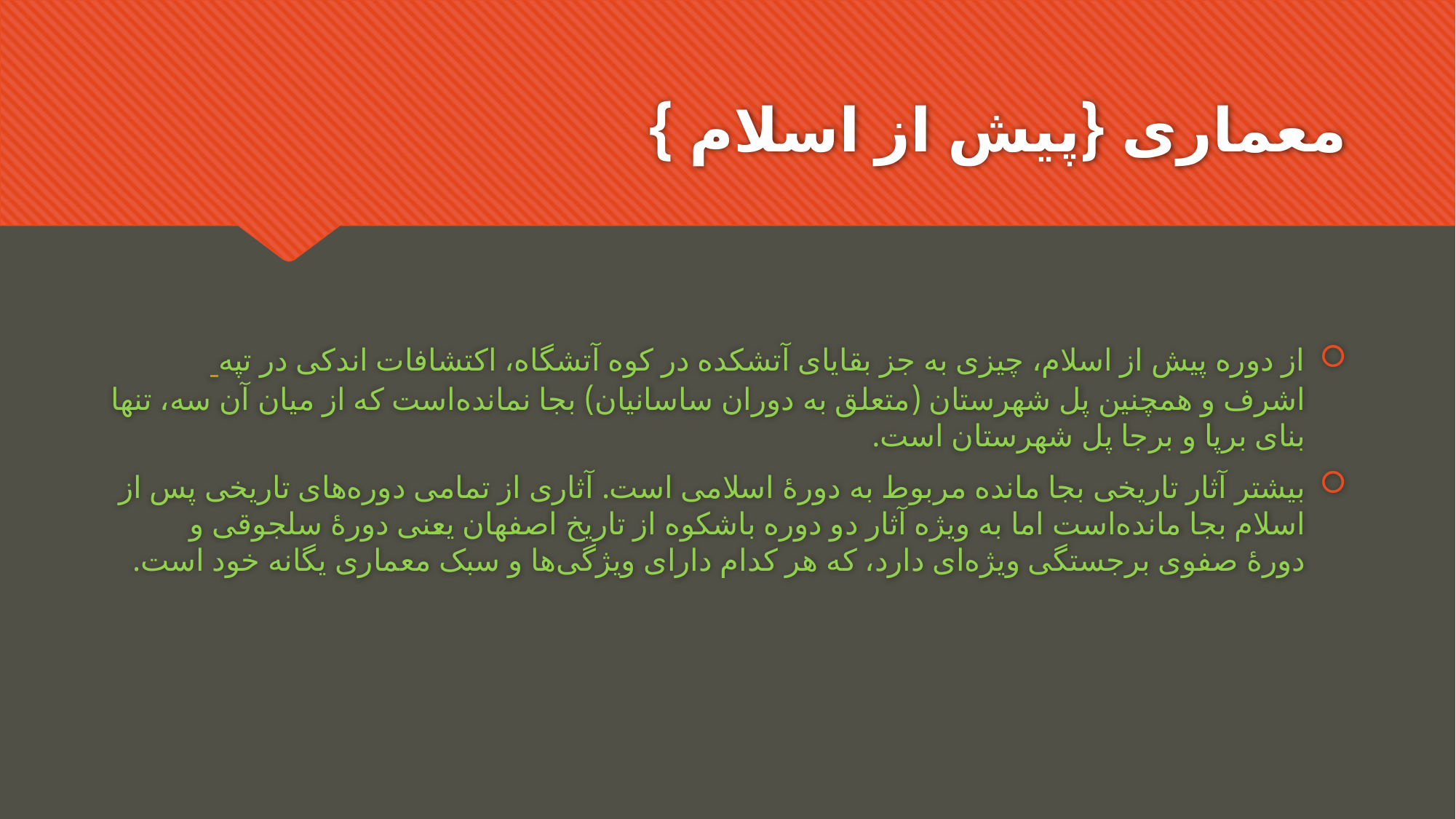

# معماری {پیش از اسلام }
از دوره پیش از اسلام، چیزی به جز بقایای آتشکده در کوه آتشگاه، اکتشافات اندکی در تپه اشرف و همچنین پل شهرستان (متعلق به دوران ساسانیان) بجا نمانده‌است که از میان آن سه، تنها بنای برپا و برجا پل شهرستان است.
بیشتر آثار تاریخی بجا مانده مربوط به دورهٔ اسلامی است. آثاری از تمامی دوره‌های تاریخی پس از اسلام بجا مانده‌است اما به ویژه آثار دو دوره باشکوه از تاریخ اصفهان یعنی دورهٔ سلجوقی و دورهٔ صفوی برجستگی ویژه‌ای دارد، که هر کدام دارای ویژگی‌ها و سبک معماری یگانه خود است.